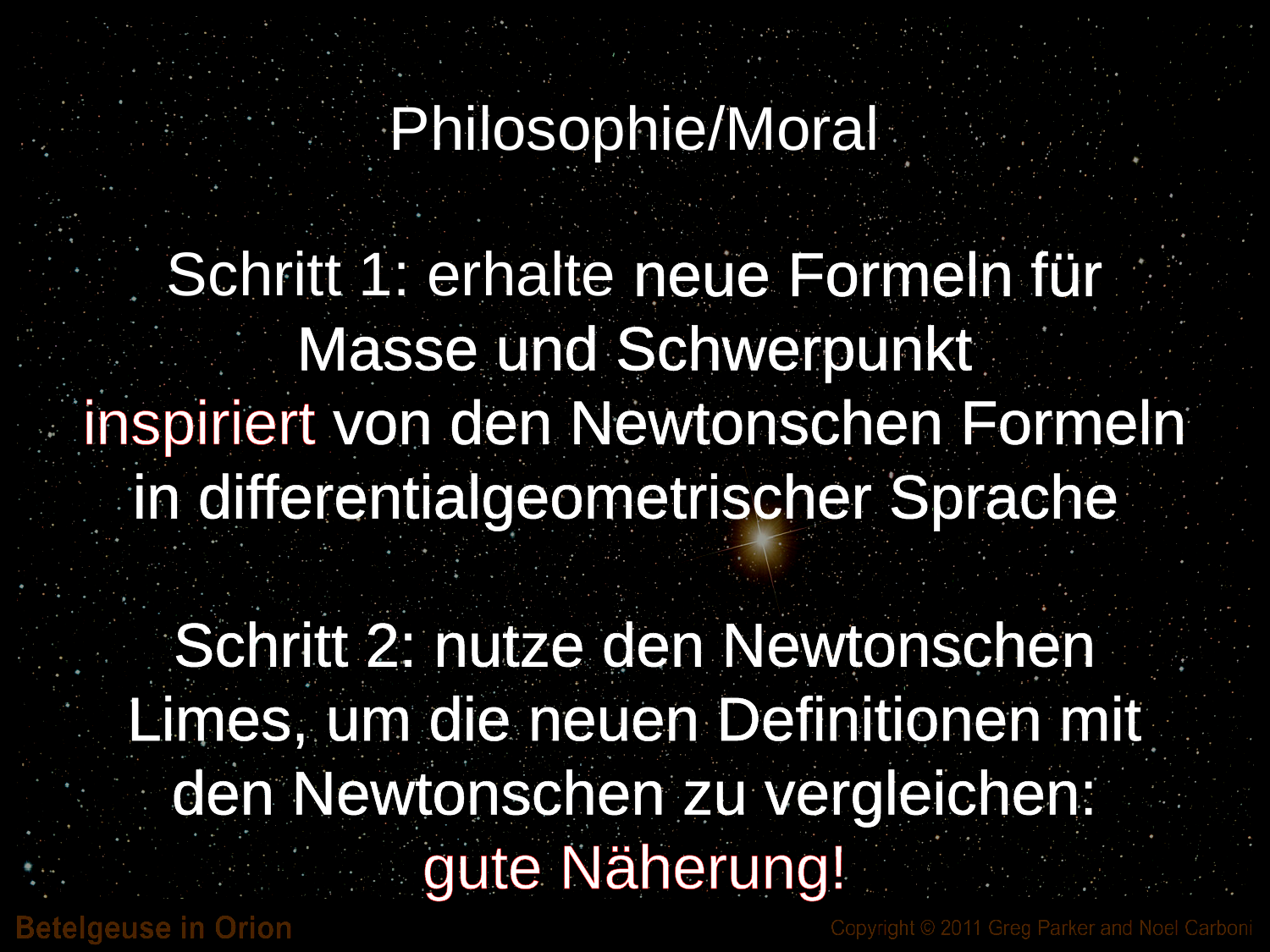

Philosophie/Moral
Schritt 1: erhalte neue Formeln für Masse und Schwerpunkt
inspiriert von den Newtonschen Formeln
in differentialgeometrischer Sprache

Schritt 2: nutze den Newtonschen Limes, um die neuen Definitionen mit den Newtonschen zu vergleichen:
gute Näherung!